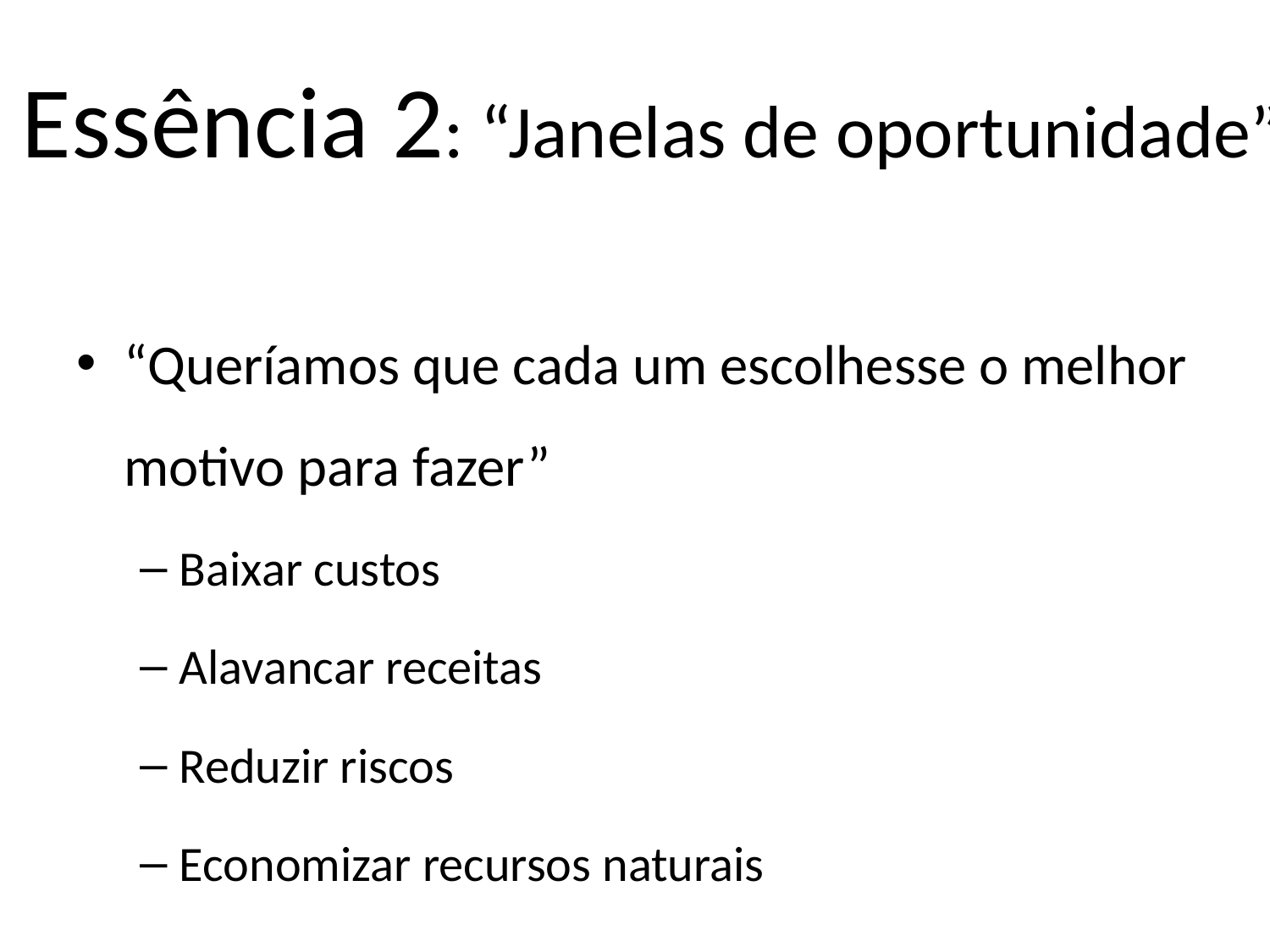

# Essência 2: “Janelas de oportunidade”
“Queríamos que cada um escolhesse o melhor motivo para fazer”
Baixar custos
Alavancar receitas
Reduzir riscos
Economizar recursos naturais